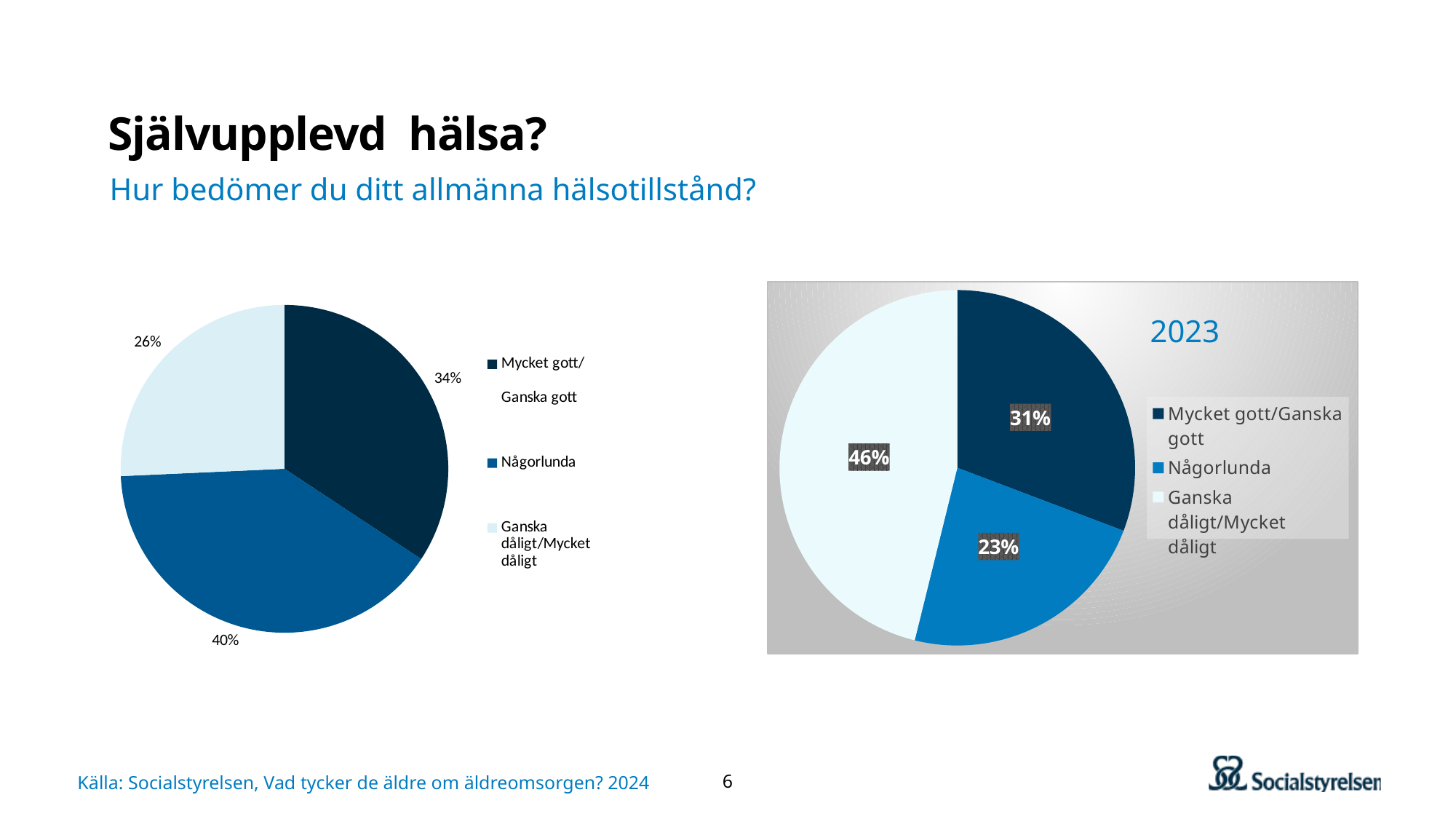

# Självupplevd  hälsa?
Hur bedömer du ditt allmänna hälsotillstånd?

### Chart

| Category |  |
|---|---|
| Mycket gott/                                        Ganska gott | 12.0 |
| Någorlunda | 14.0 |
| Ganska dåligt/Mycket dåligt | 9.0 |

### Chart

| Category |  |
|---|---|
| Mycket gott/Ganska gott | 12.0 |
| Någorlunda | 9.0 |
| Ganska dåligt/Mycket dåligt | 18.0 |
2023
Källa: Socialstyrelsen, Vad tycker de äldre om äldreomsorgen? 2024
6